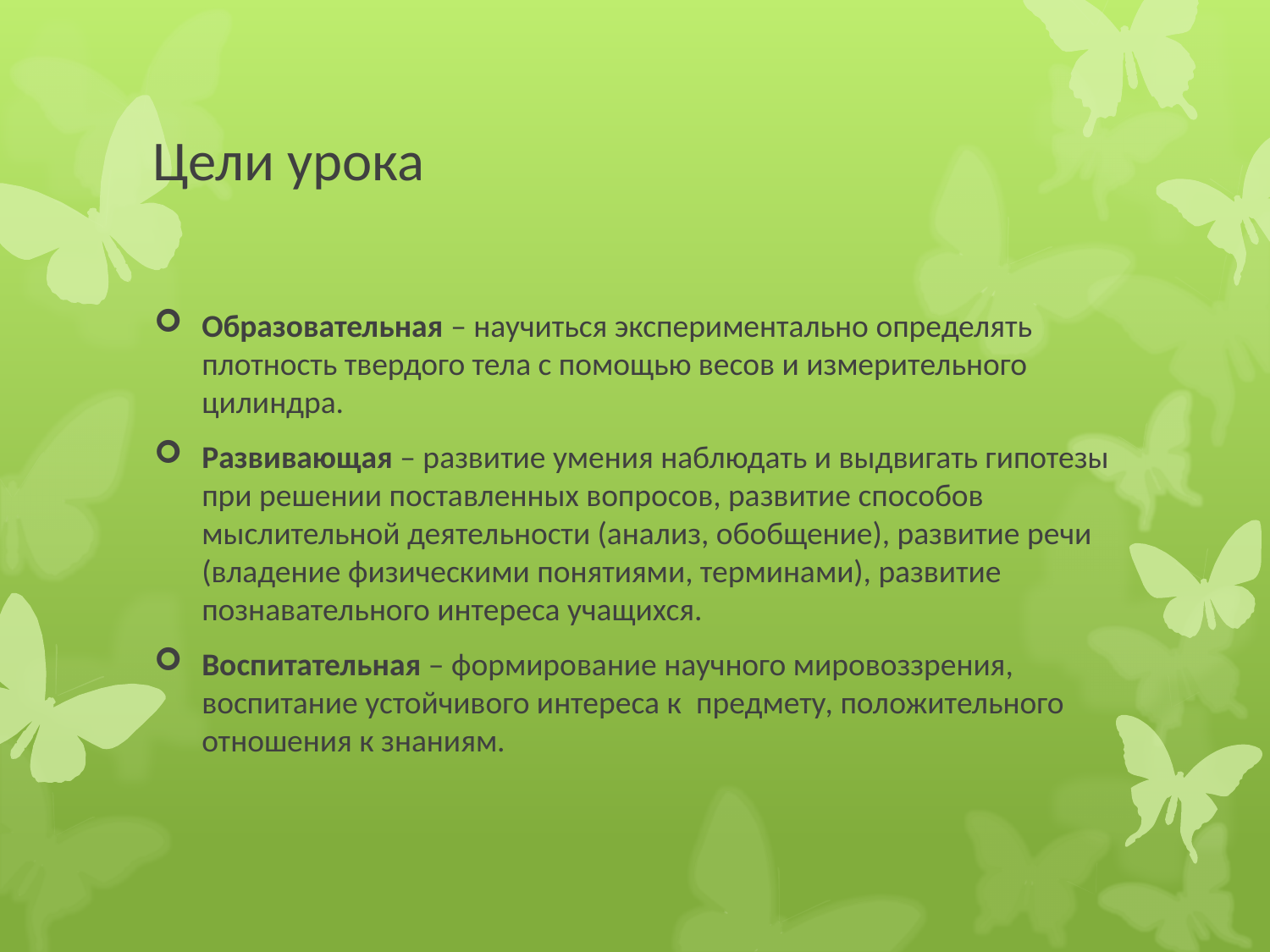

# Цели урока
Образовательная – научиться экспериментально определять плотность твердого тела с помощью весов и измерительного цилиндра.
Развивающая – развитие умения наблюдать и выдвигать гипотезы при решении поставленных вопросов, развитие способов мыслительной деятельности (анализ, обобщение), развитие речи (владение физическими понятиями, терминами), развитие  познавательного интереса учащихся.
Воспитательная – формирование научного мировоззрения, воспитание устойчивого интереса к  предмету, положительного отношения к знаниям.